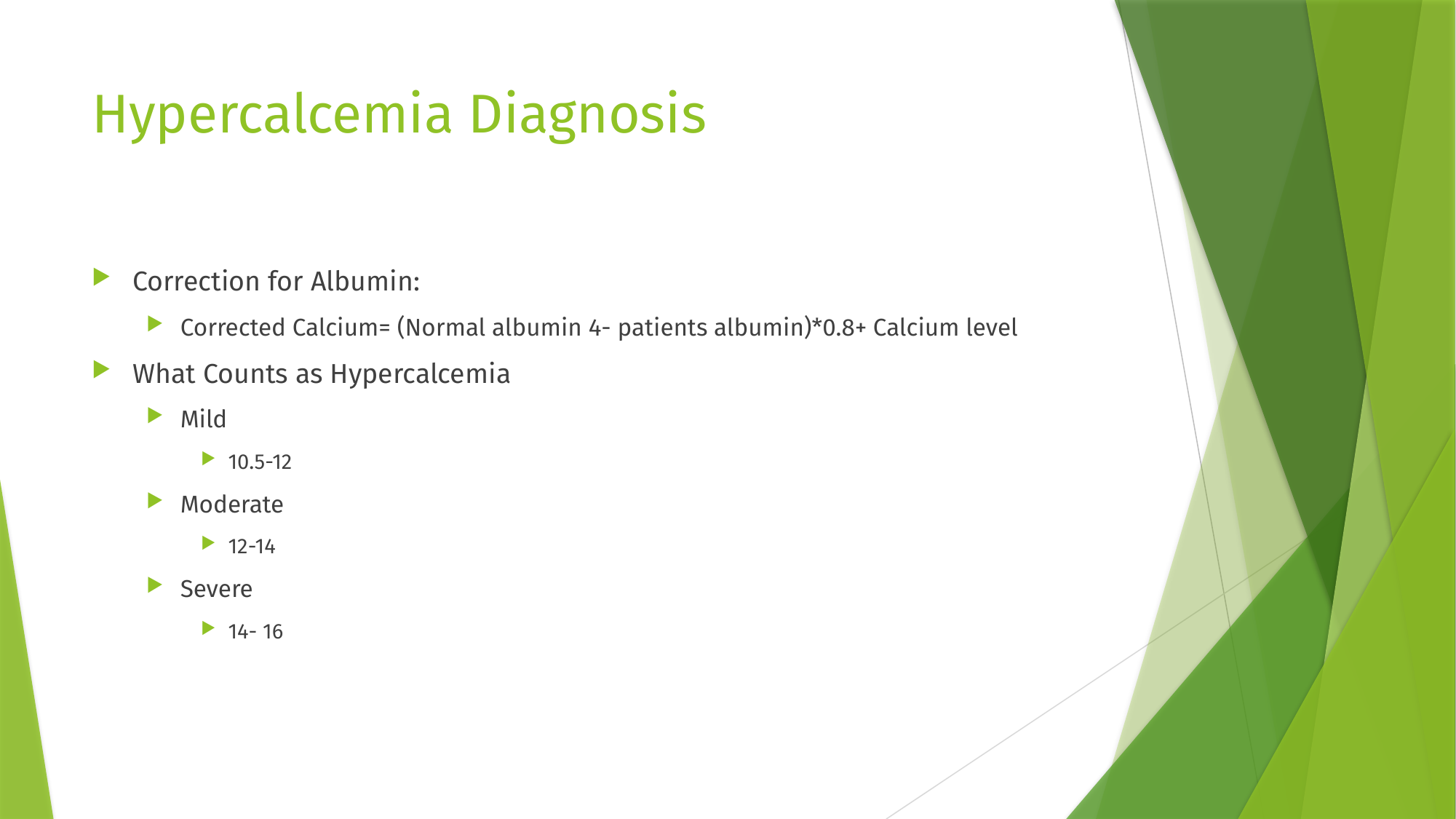

# Hypercalcemia Diagnosis
Correction for Albumin:
Corrected Calcium= (Normal albumin 4- patients albumin)*0.8+ Calcium level
What Counts as Hypercalcemia
Mild
10.5-12
Moderate
12-14
Severe
14- 16